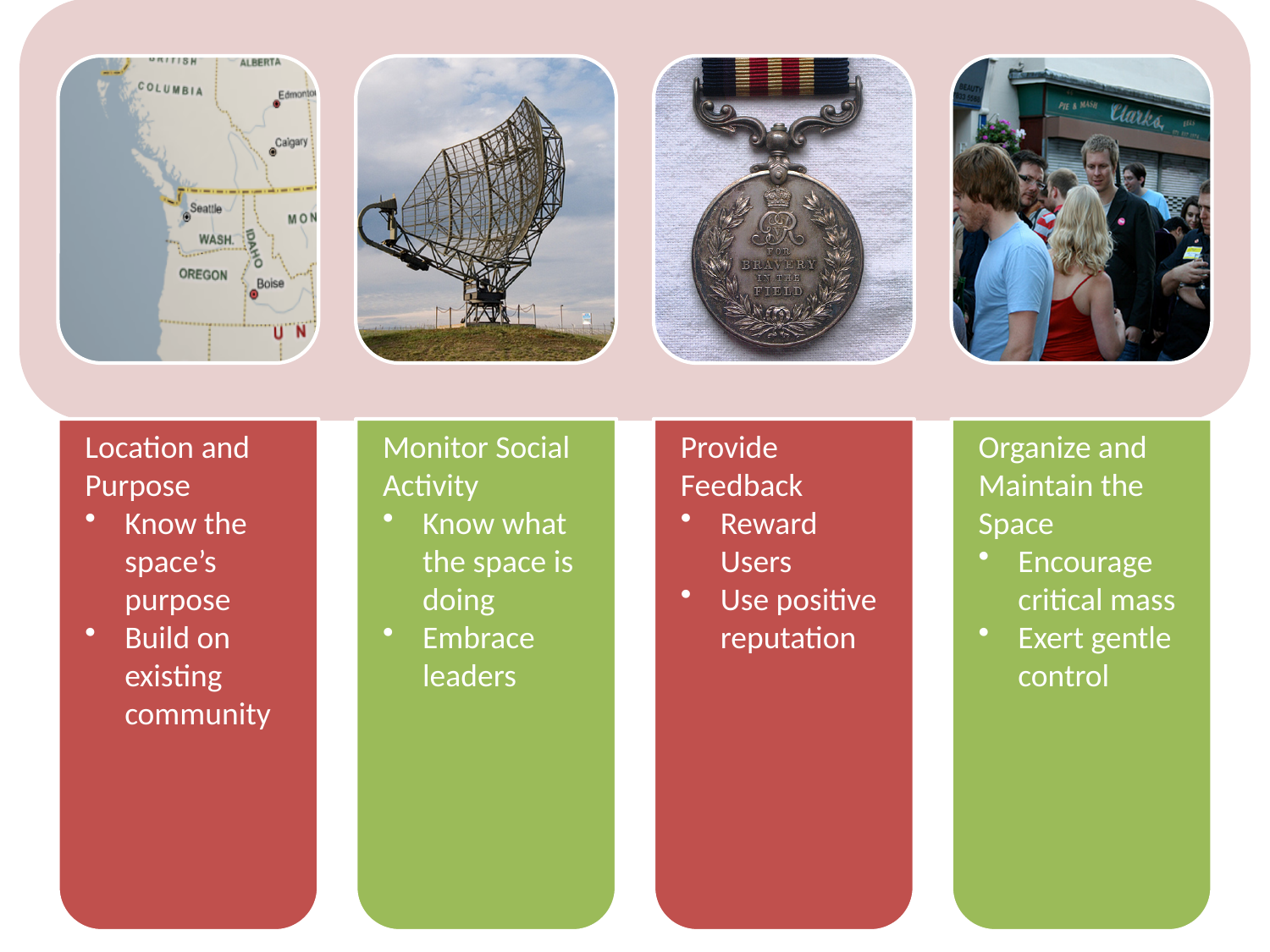

Location and Purpose
Monitor Social Activity
Provide Feedback
Organize and Maintain the Space
Know the space’s purpose
Reward Users
Encourage critical mass
Know what the space is doing
Embrace leaders
Build on existing community
Use positive reputation
Exert gentle control